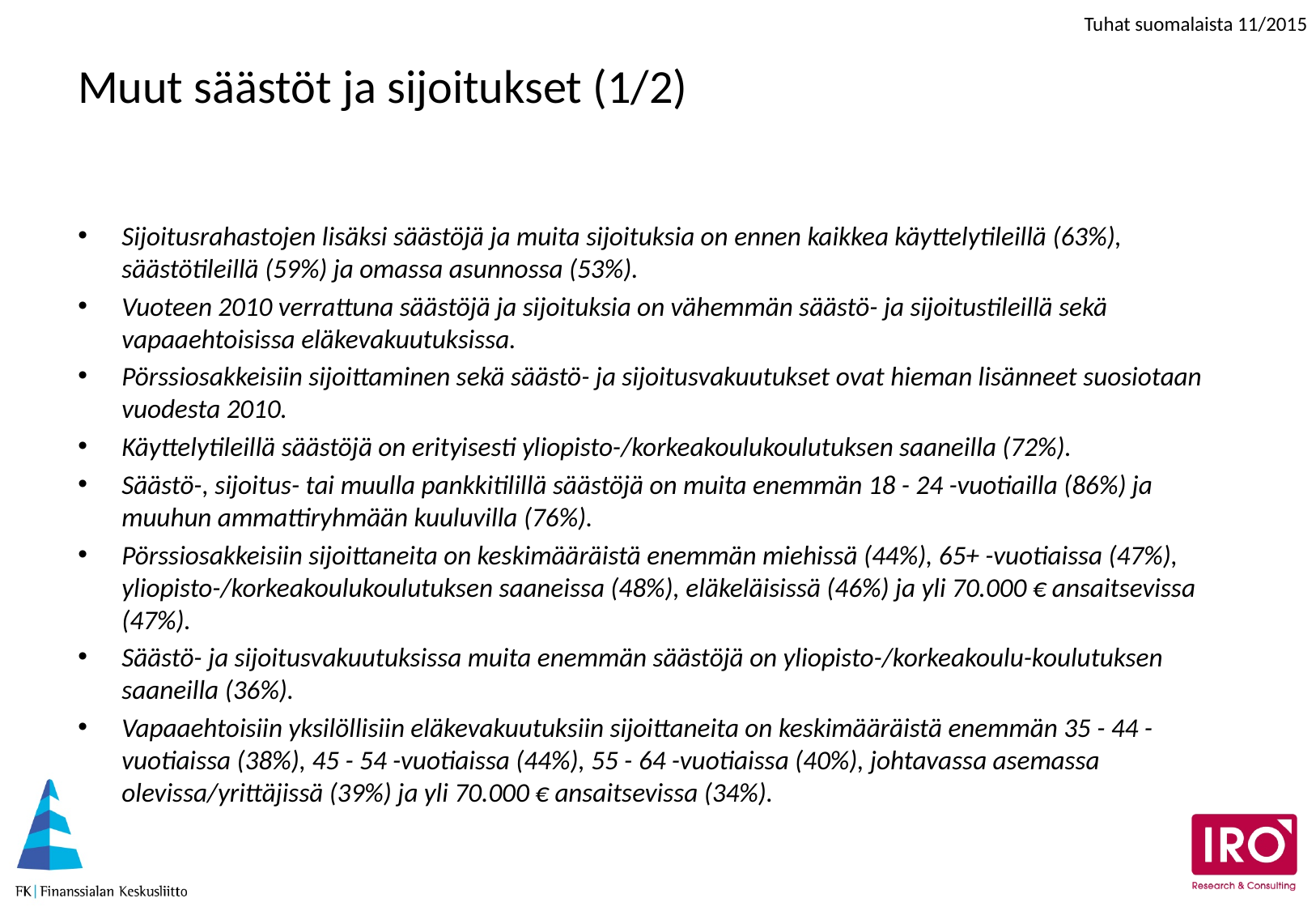

# Muut säästöt ja sijoitukset (1/2)
Sijoitusrahastojen lisäksi säästöjä ja muita sijoituksia on ennen kaikkea käyttelytileillä (63%), säästötileillä (59%) ja omassa asunnossa (53%).
Vuoteen 2010 verrattuna säästöjä ja sijoituksia on vähemmän säästö- ja sijoitustileillä sekä vapaaehtoisissa eläkevakuutuksissa.
Pörssiosakkeisiin sijoittaminen sekä säästö- ja sijoitusvakuutukset ovat hieman lisänneet suosiotaan vuodesta 2010.
Käyttelytileillä säästöjä on erityisesti yliopisto-/korkeakoulukoulutuksen saaneilla (72%).
Säästö-, sijoitus- tai muulla pankkitilillä säästöjä on muita enemmän 18 - 24 -vuotiailla (86%) ja muuhun ammattiryhmään kuuluvilla (76%).
Pörssiosakkeisiin sijoittaneita on keskimääräistä enemmän miehissä (44%), 65+ -vuotiaissa (47%), yliopisto-/korkeakoulukoulutuksen saaneissa (48%), eläkeläisissä (46%) ja yli 70.000 € ansaitsevissa (47%).
Säästö- ja sijoitusvakuutuksissa muita enemmän säästöjä on yliopisto-/korkeakoulu-koulutuksen saaneilla (36%).
Vapaaehtoisiin yksilöllisiin eläkevakuutuksiin sijoittaneita on keskimääräistä enemmän 35 - 44 -vuotiaissa (38%), 45 - 54 -vuotiaissa (44%), 55 - 64 -vuotiaissa (40%), johtavassa asemassa olevissa/yrittäjissä (39%) ja yli 70.000 € ansaitsevissa (34%).